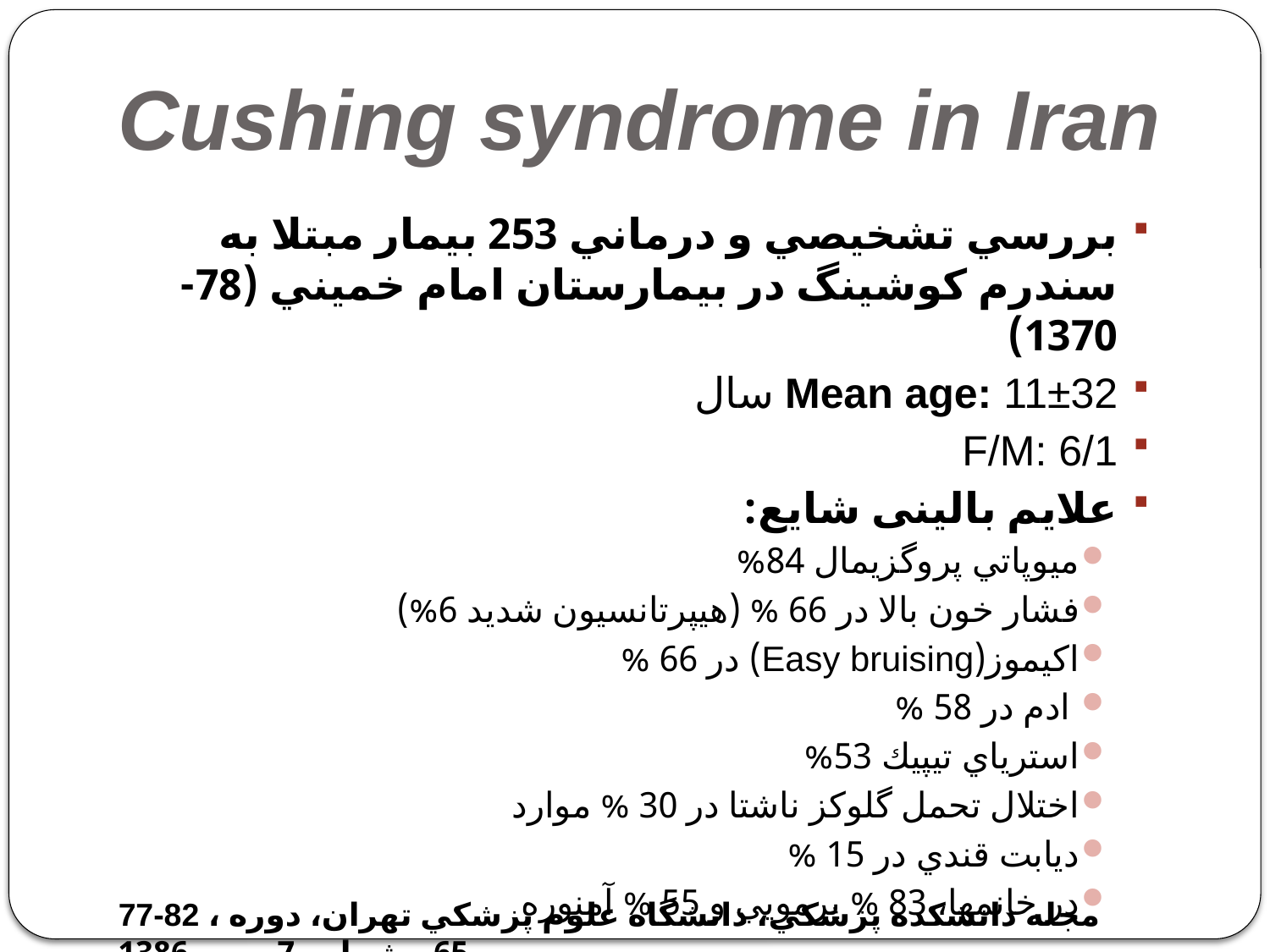

# Cushing syndrome in Iran
بررسي تشخيصي و درماني 253 بيمار مبتلا به سندرم كوشينگ در بيمارستان امام خميني (78-1370)
Mean age: 11±32 سال
F/M: 6/1
علایم بالینی شایع:
ميوپاتي پروگزیمال 84%
فشار خون بالا در 66 % (هيپرتانسيون شديد 6%)
اكيموز(Easy bruising) در 66 %
 ادم در 58 %
استرياي تيپيك 53%
اختلال تحمل گلوكز ناشتا در 30 % موارد
ديابت قندي در 15 %
در خانمها، 83 % پرمويي و 55 % آمنوره
77-82 ، مجله دانشكده پزشكي، دانشگاه علوم پزشكي تهران، دوره 65 ، شماره 7، مهر 1386